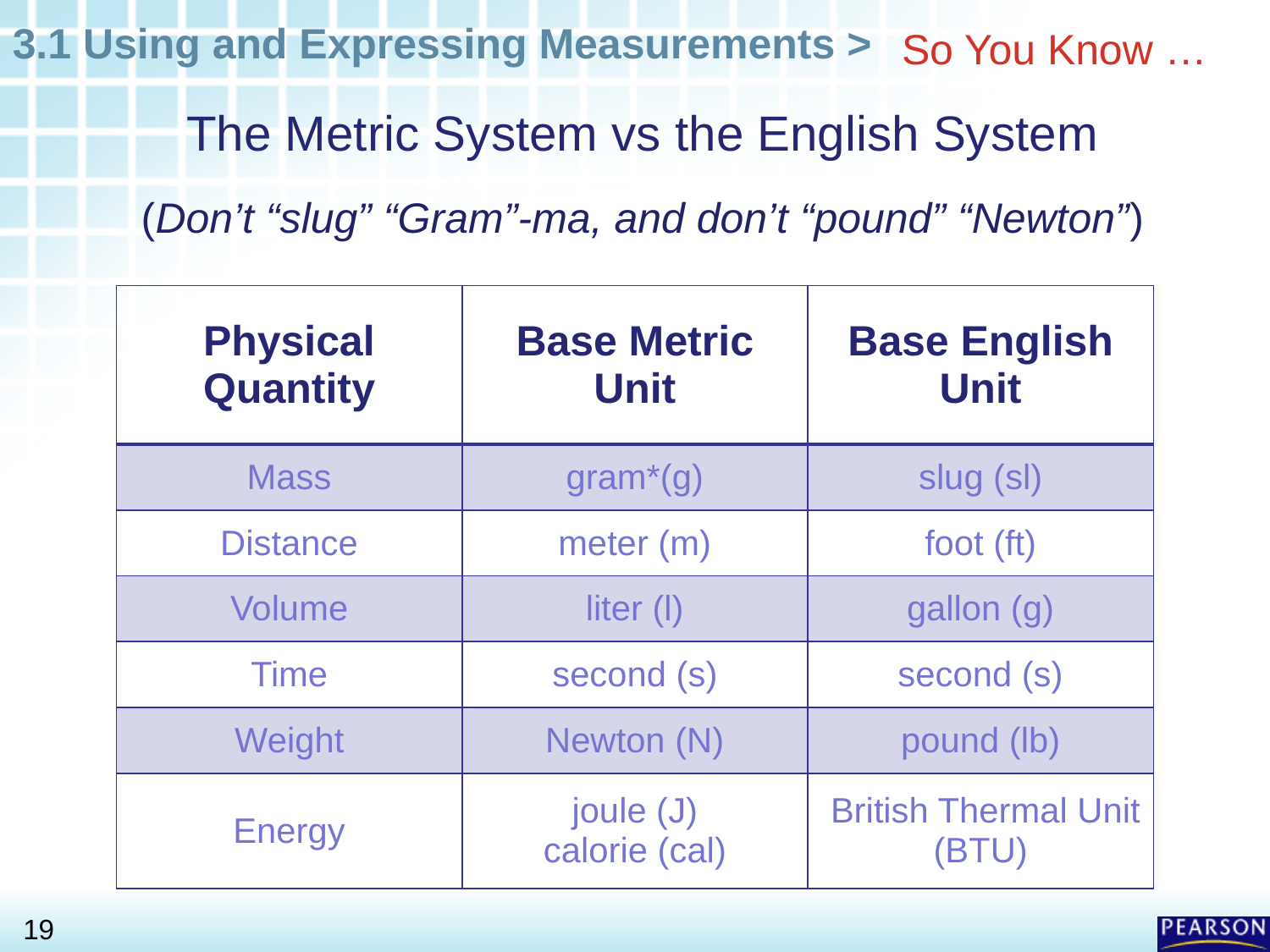

# So You Know …

The Metric System vs the English System

(Don’t “slug” “Gram”-ma, and don’t “pound” “Newton”)
| Physical Quantity | Base Metric Unit | Base English Unit |
| --- | --- | --- |
| Mass | gram\*(g) | slug (sl) |
| Distance | meter (m) | foot (ft) |
| Volume | liter (l) | gallon (g) |
| Time | second (s) | second (s) |
| Weight | Newton (N) | pound (lb) |
| Energy | joule (J) calorie (cal) | British Thermal Unit (BTU) |